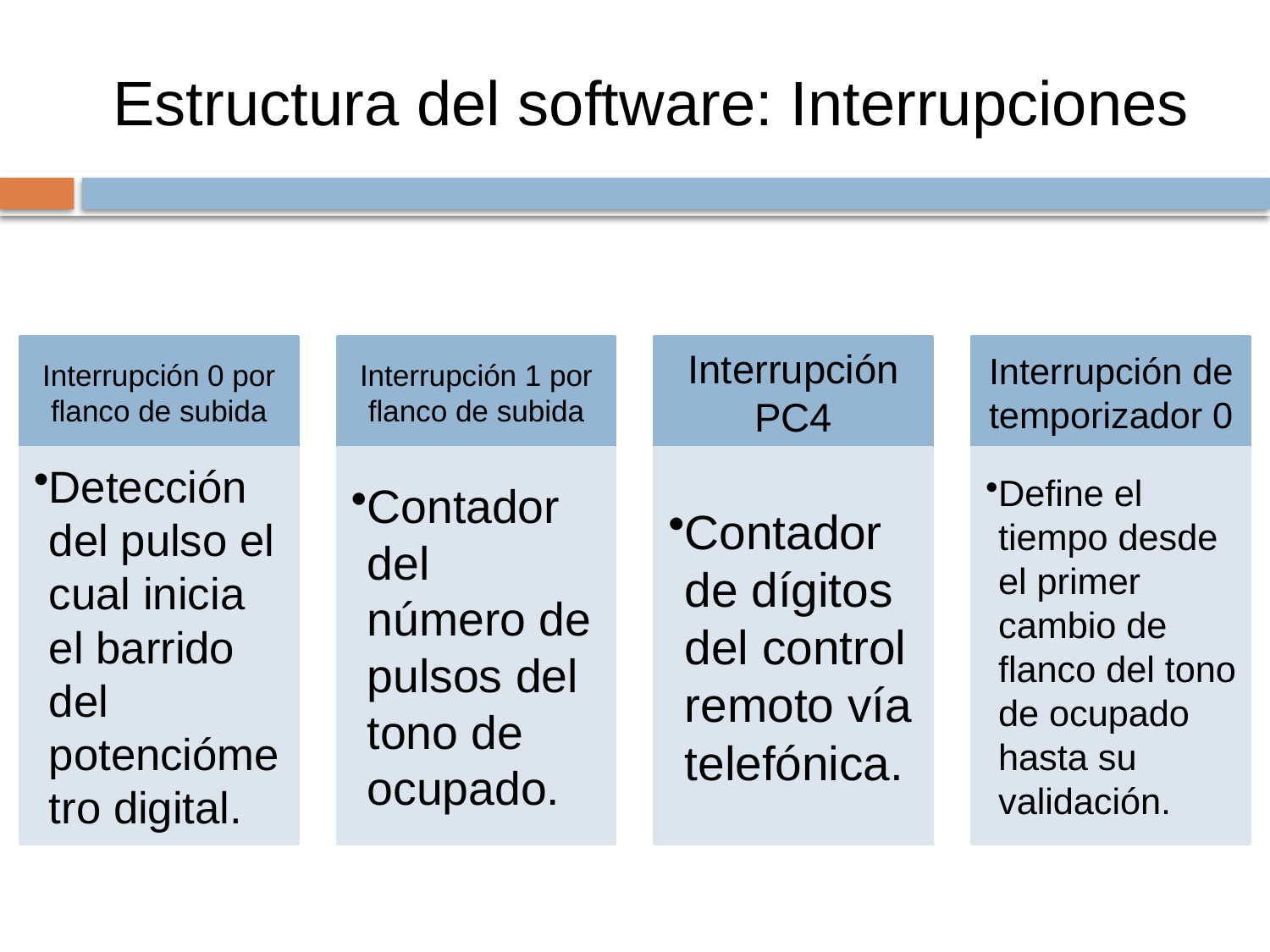

# Estructura del software: Interrupciones
Interrupción 0 por flanco de subida
Interrupción 1 por flanco de subida
Interrupción PC4
Detección del pulso el cual inicia el barrido del potenciómetro digital.
Contador del número de pulsos del tono de ocupado.
Contador de dígitos del control remoto vía telefónica.
Interrupción de temporizador 0
Define el tiempo desde el primer cambio de flanco del tono de ocupado hasta su validación.